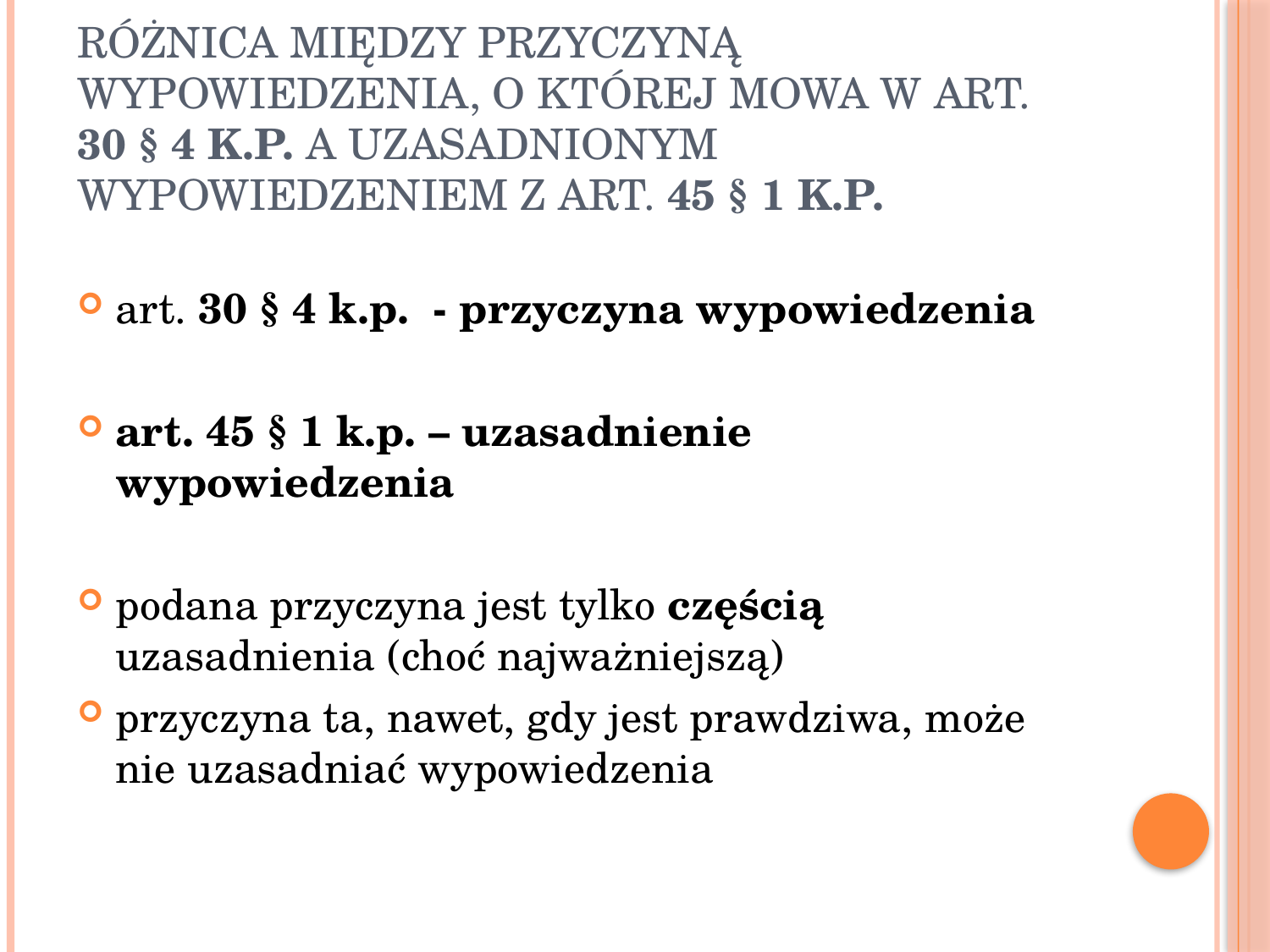

# Różnica między przyczyną wypowiedzenia, o której mowa w art. 30 § 4 k.p. a uzasadnionym wypowiedzeniem z art. 45 § 1 k.p.
art. 30 § 4 k.p.  - przyczyna wypowiedzenia

art. 45 § 1 k.p. – uzasadnienie wypowiedzenia

podana przyczyna jest tylko częścią uzasadnienia (choć najważniejszą)
przyczyna ta, nawet, gdy jest prawdziwa, może nie uzasadniać wypowiedzenia